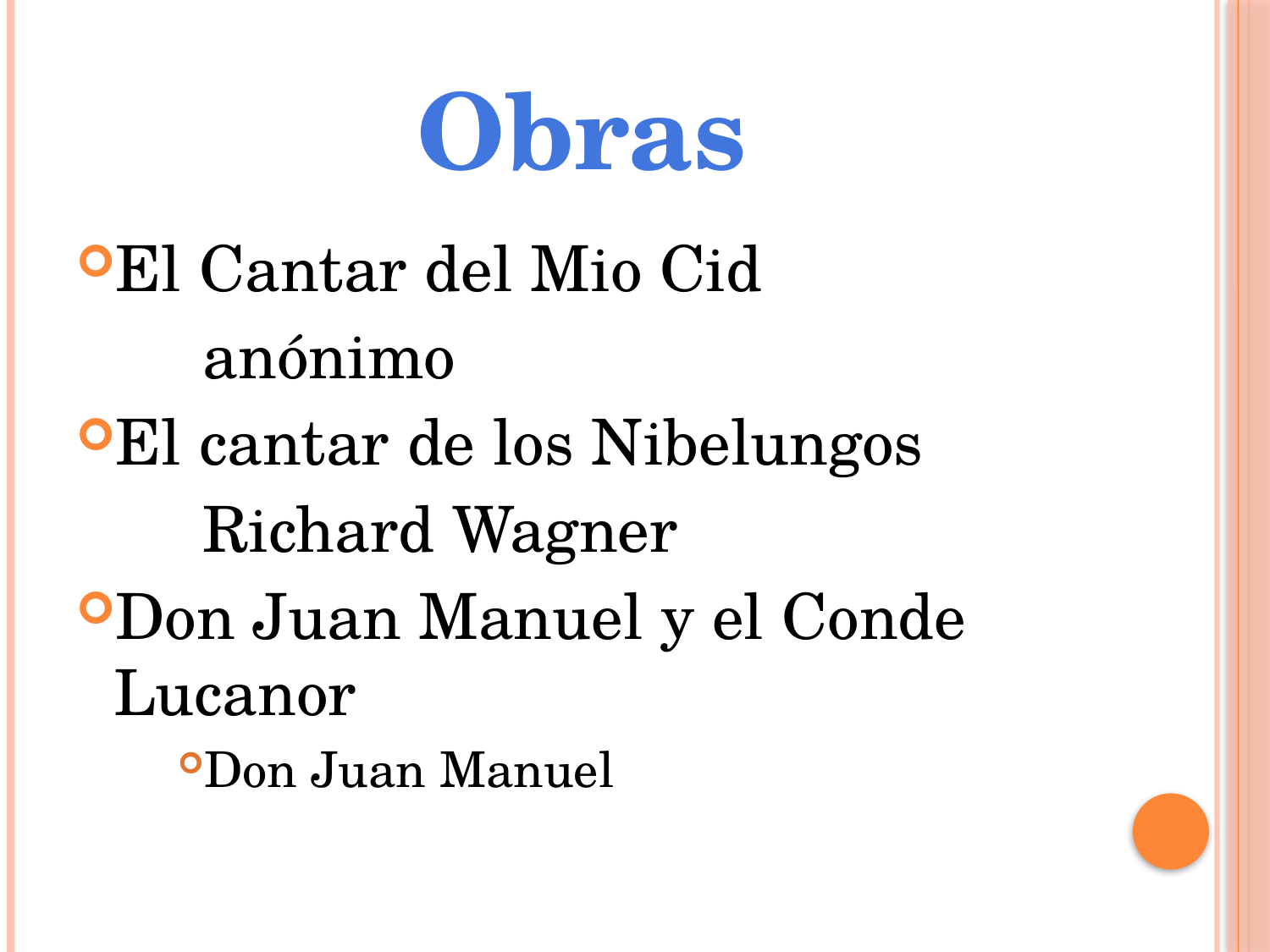

# Obras
El Cantar del Mio Cid
	anónimo
El cantar de los Nibelungos
	Richard Wagner
Don Juan Manuel y el Conde Lucanor
Don Juan Manuel